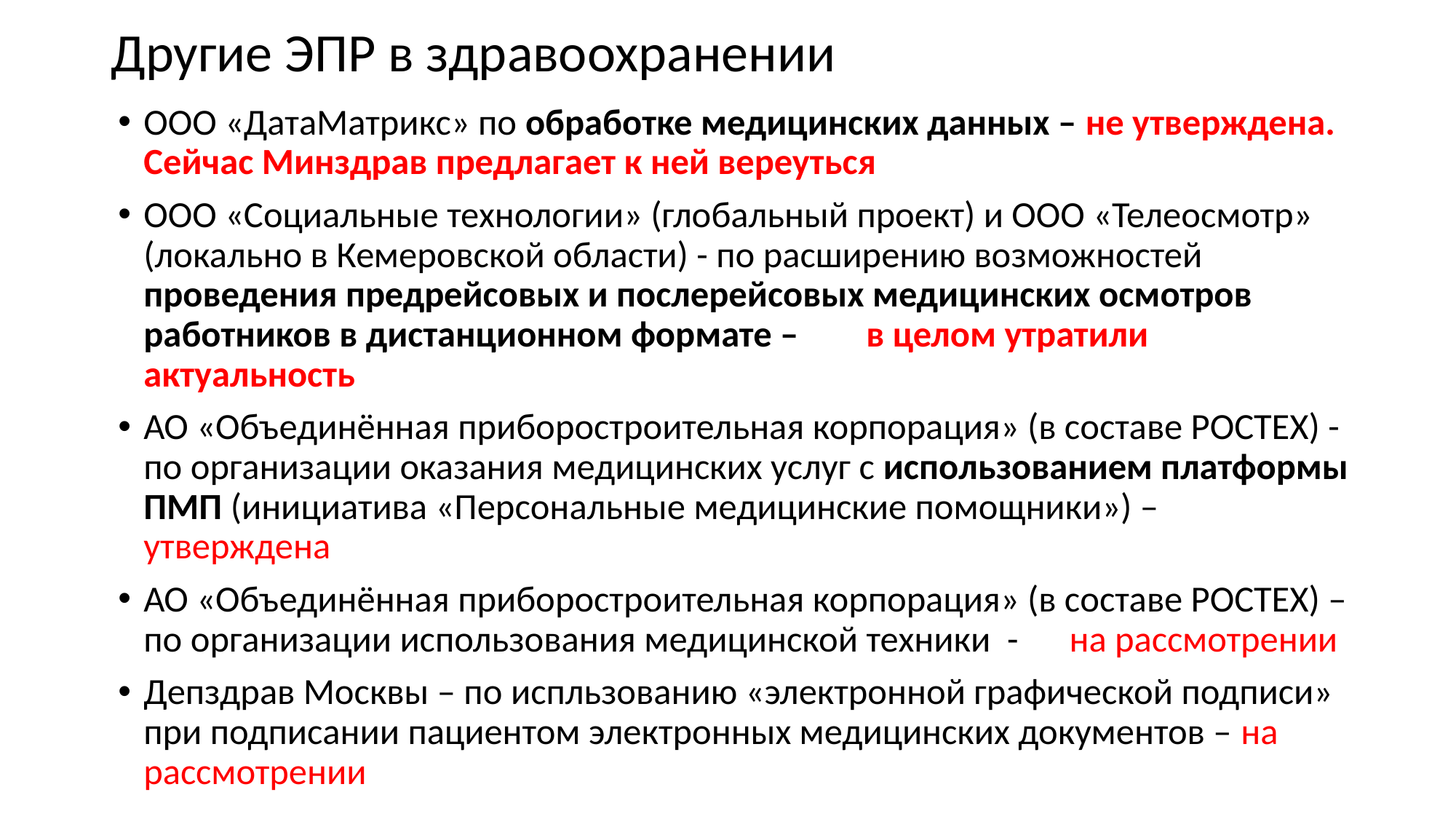

# Другие ЭПР в здравоохранении
ООО «ДатаМатрикс» по обработке медицинских данных – не утверждена. Сейчас Минздрав предлагает к ней вереуться
ООО «Социальные технологии» (глобальный проект) и ООО «Телеосмотр» (локально в Кемеровской области) - по расширению возможностей проведения предрейсовых и послерейсовых медицинских осмотров работников в дистанционном формате –        в целом утратили актуальность
АО «Объединённая приборостроительная корпорация» (в составе РОСТЕХ) - по организации оказания медицинских услуг с использованием платформы ПМП (инициатива «Персональные медицинские помощники») – утверждена
АО «Объединённая приборостроительная корпорация» (в составе РОСТЕХ) – по организации использования медицинской техники  -      на рассмотрении
Депздрав Москвы – по испльзованию «электронной графической подписи» при подписании пациентом электронных медицинских документов – на рассмотрении